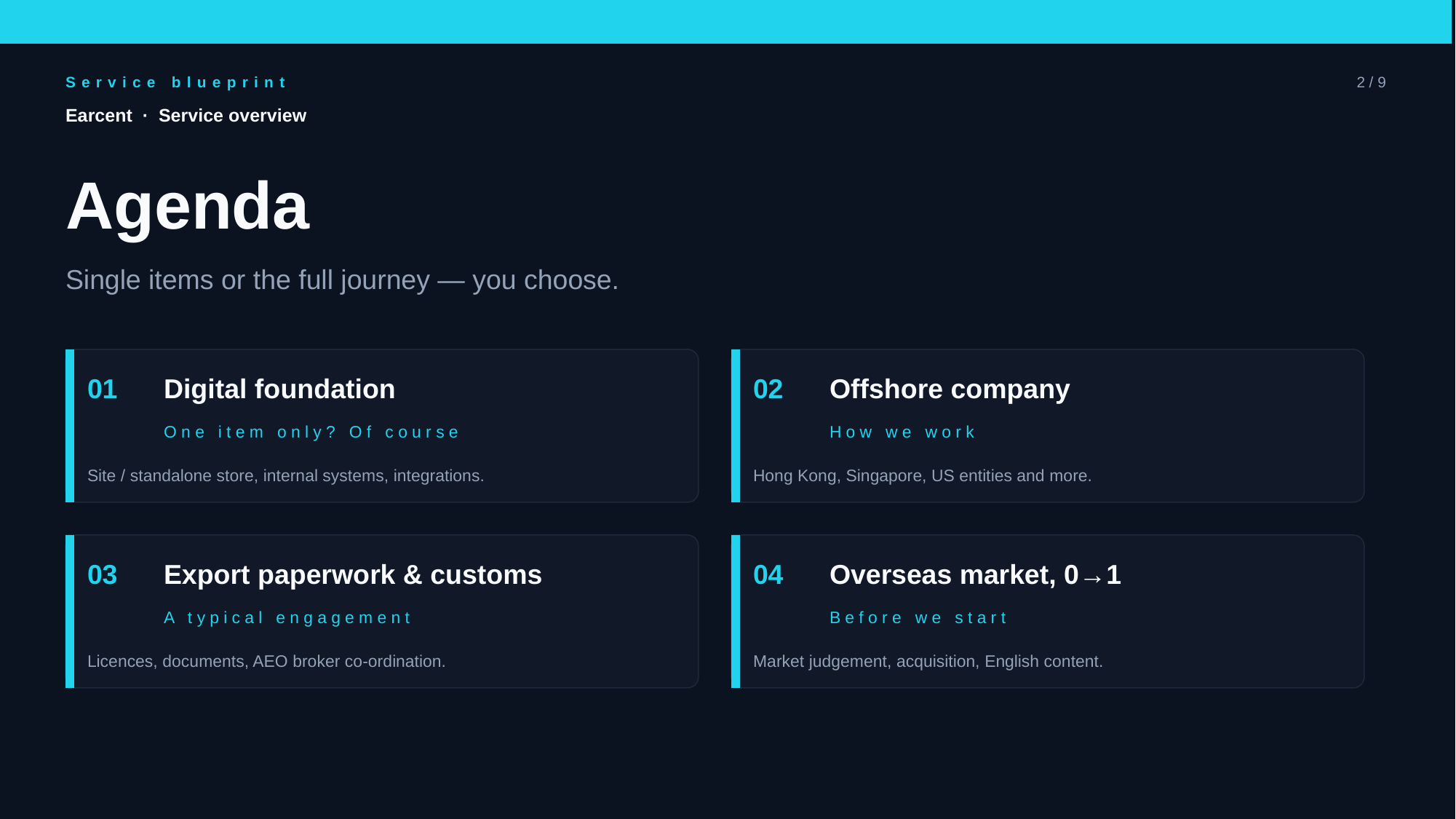

Service blueprint
2 / 9
Earcent  ·  Service overview
Agenda
Single items or the full journey — you choose.

Digital foundation
Offshore company
01
02
One item only? Of course
How we work
Site / standalone store, internal systems, integrations.
Hong Kong, Singapore, US entities and more.

Export paperwork & customs
Overseas market, 0→1
03
04
A typical engagement
Before we start
Licences, documents, AEO broker co-ordination.
Market judgement, acquisition, English content.